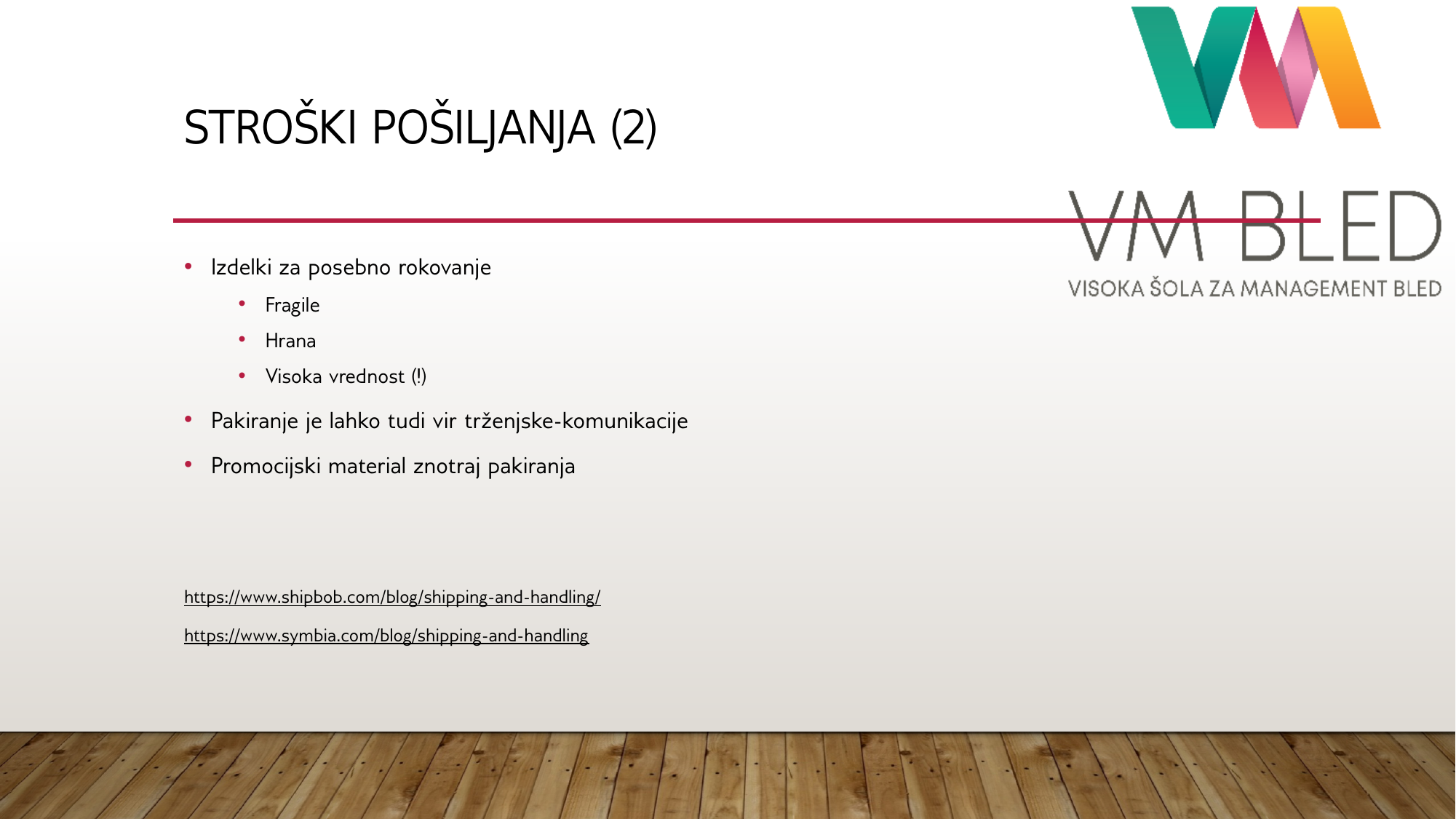

# Stroški pošiljanja (2)
Izdelki za posebno rokovanje
Fragile
Hrana
Visoka vrednost (!)
Pakiranje je lahko tudi vir trženjske-komunikacije
Promocijski material znotraj pakiranja

https://www.shipbob.com/blog/shipping-and-handling/
https://www.symbia.com/blog/shipping-and-handling